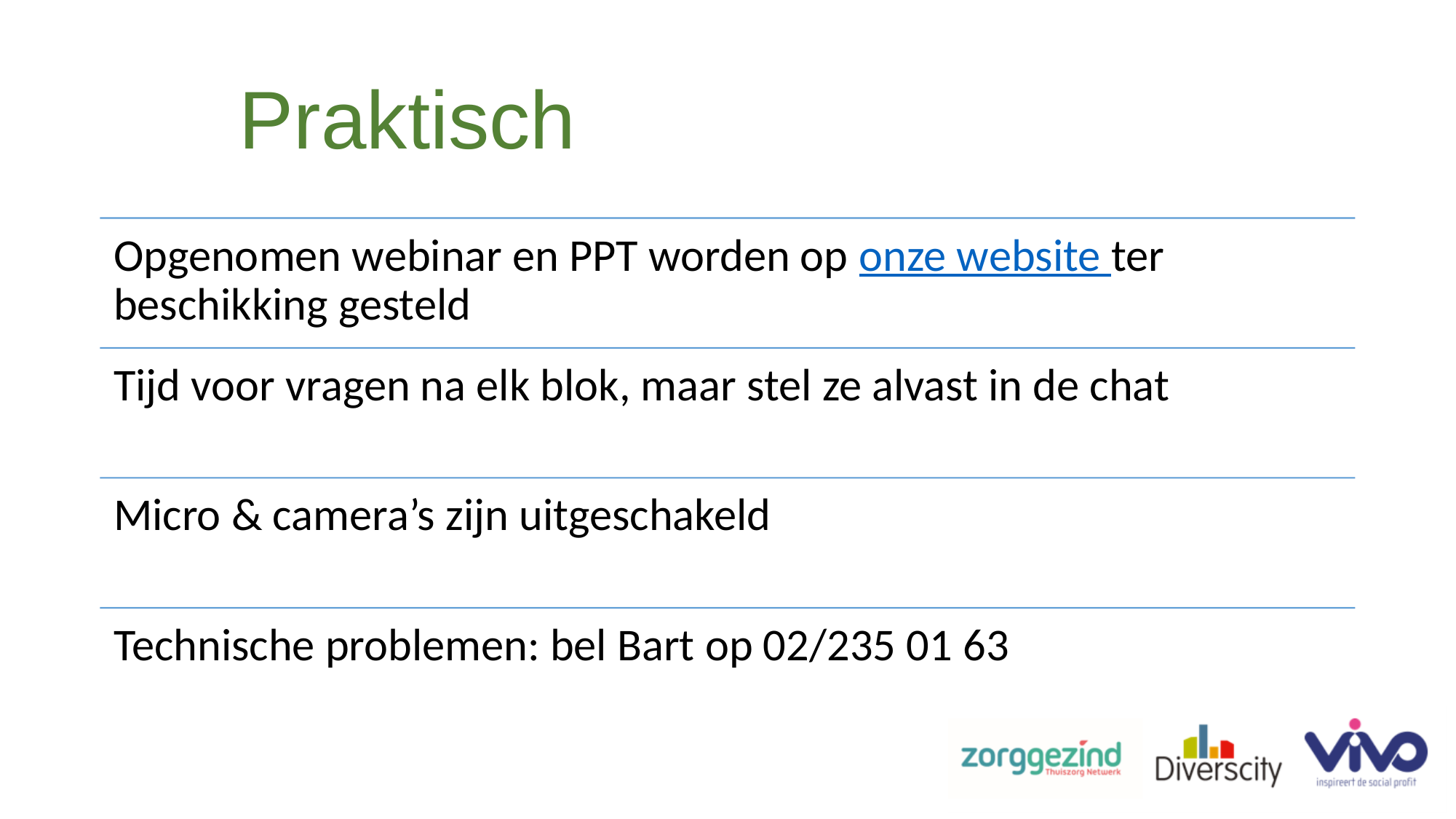

# Praktisch
Opgenomen webinar en PPT worden op onze website ter beschikking gesteld
Tijd voor vragen na elk blok, maar stel ze alvast in de chat
Micro & camera’s zijn uitgeschakeld
Technische problemen: bel Bart op 02/235 01 63